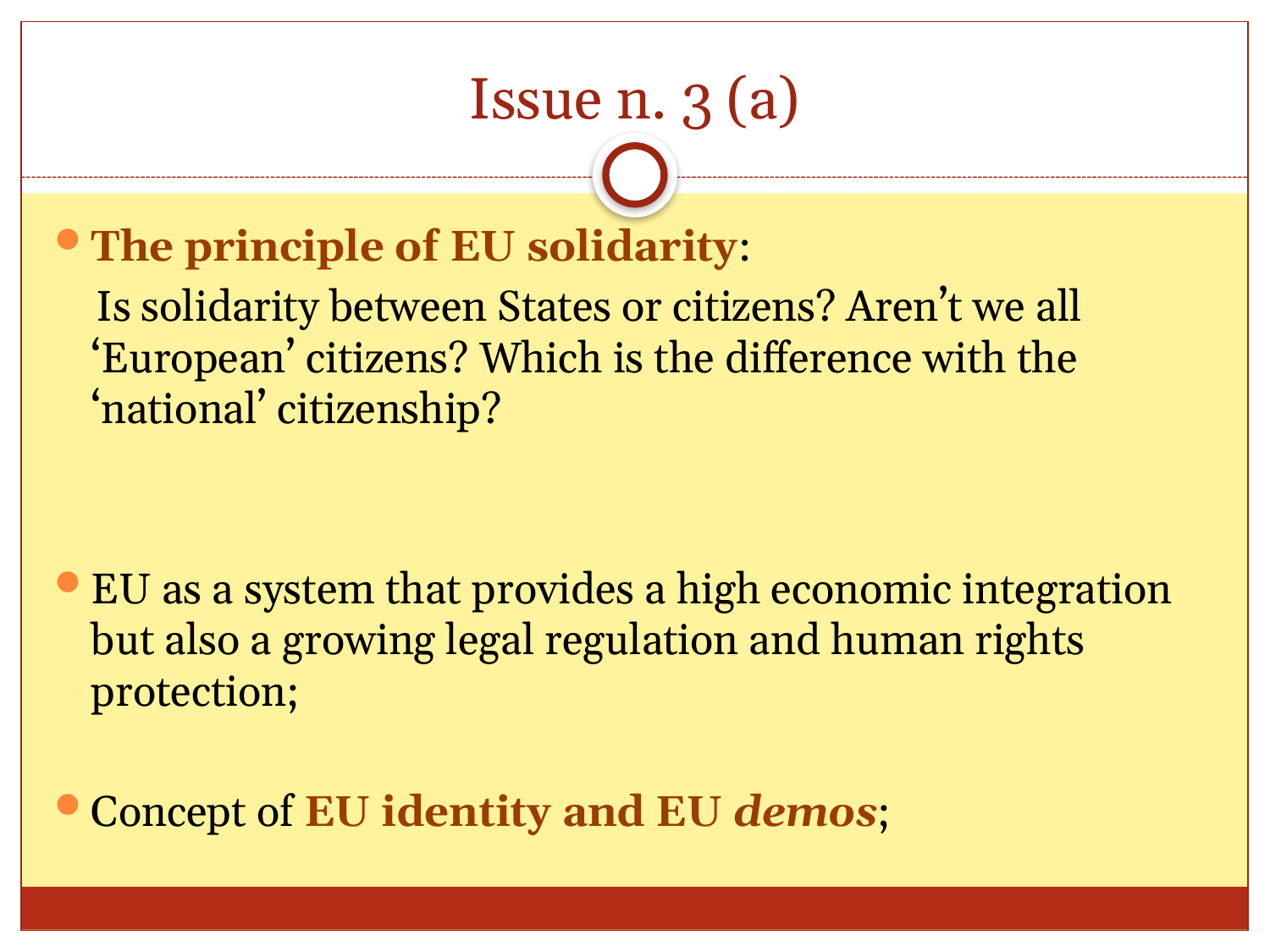

# Issue n. 3 (a)
The principle of EU solidarity:
    Is solidarity between States or citizens? Aren’t we all ‘European’ citizens? Which is the difference with the ‘national’ citizenship?

EU as a system that provides a high economic integration but also a growing legal regulation and human rights protection;

Concept of EU identity and EU demos;